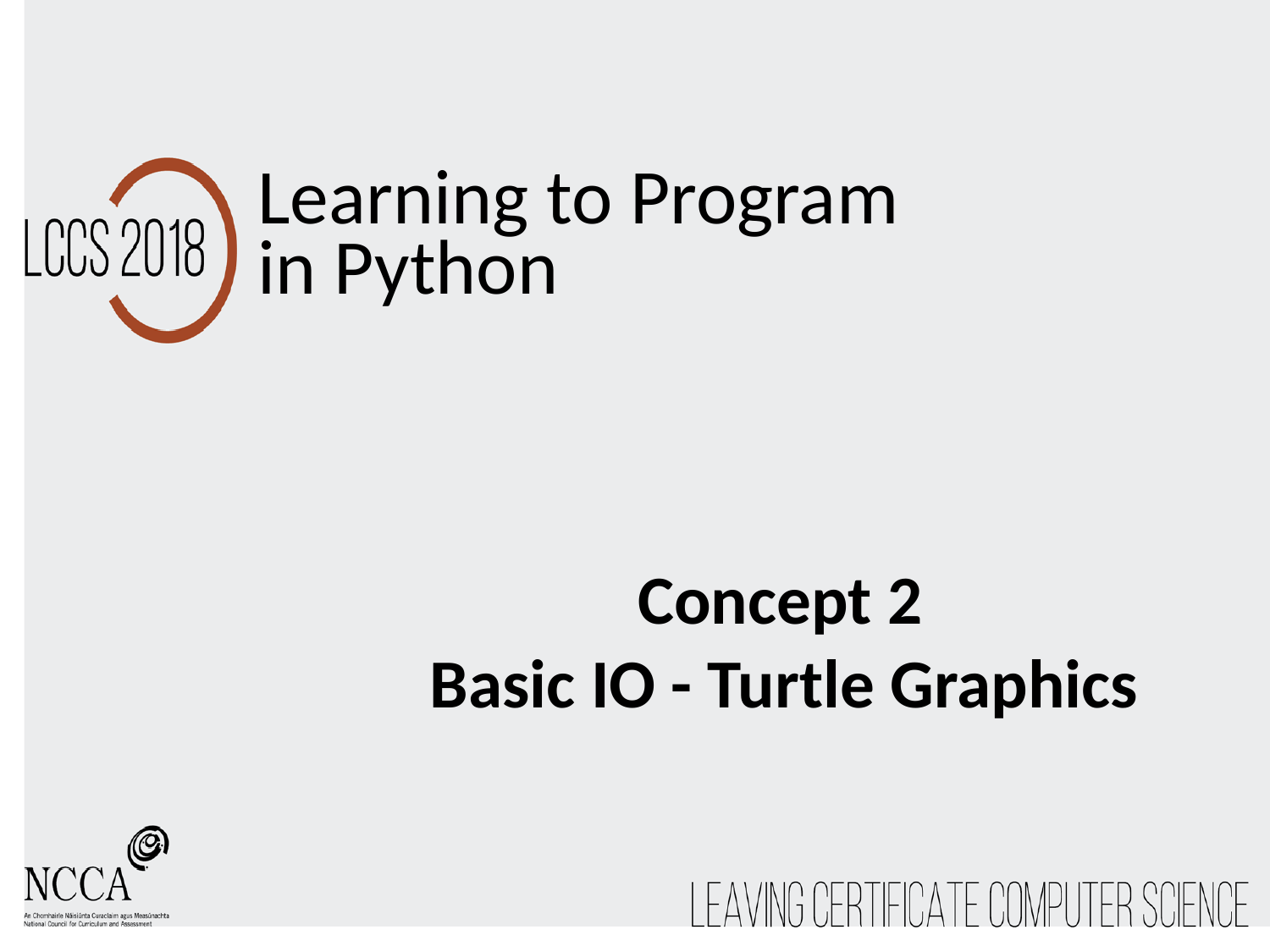

# Learning to Program in Python
Concept 2
  Basic IO - Turtle Graphics